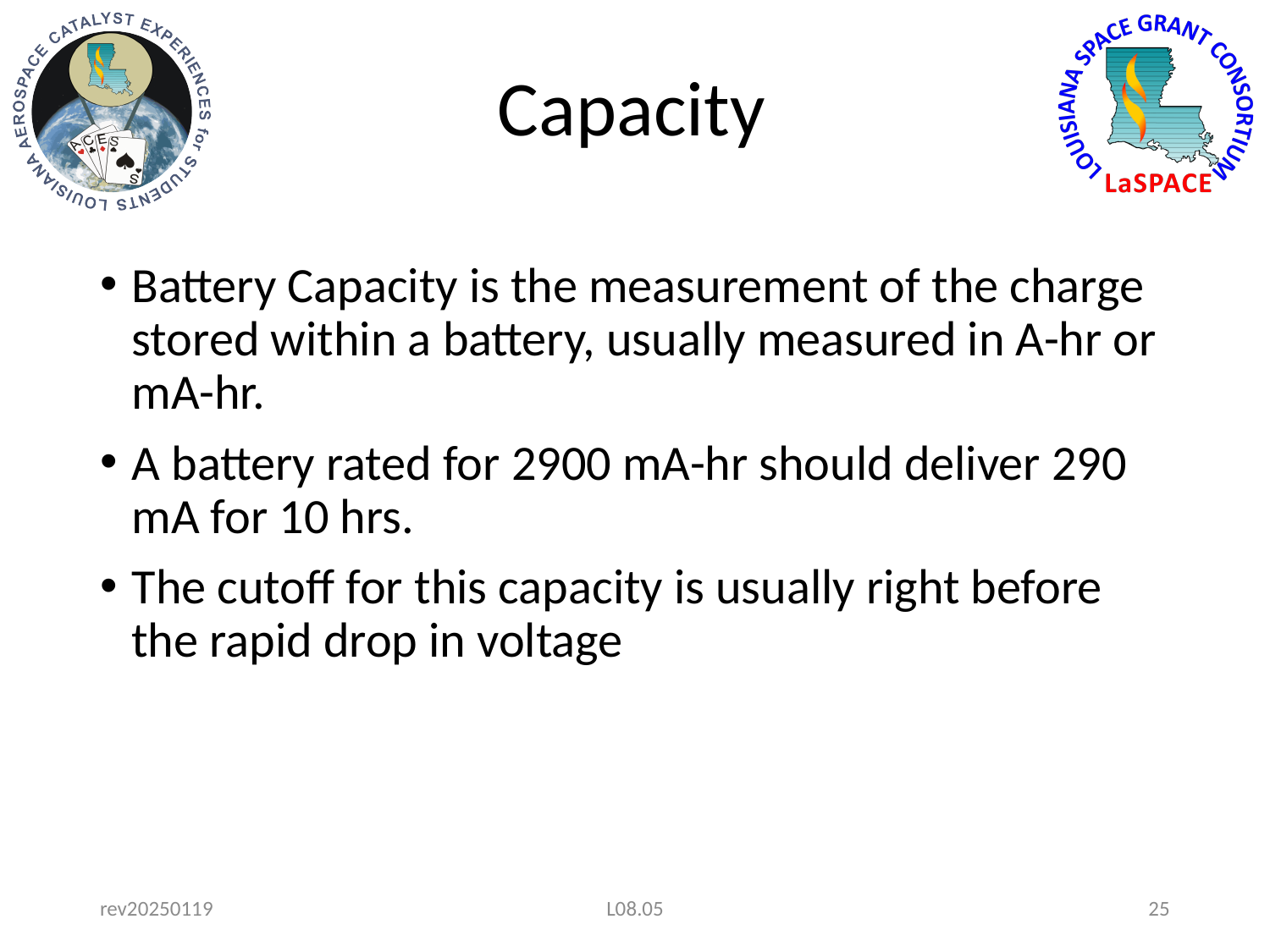

# Capacity
Battery Capacity is the measurement of the charge stored within a battery, usually measured in A-hr or mA-hr.
A battery rated for 2900 mA-hr should deliver 290 mA for 10 hrs.
The cutoff for this capacity is usually right before the rapid drop in voltage
rev20250119
L08.05
25